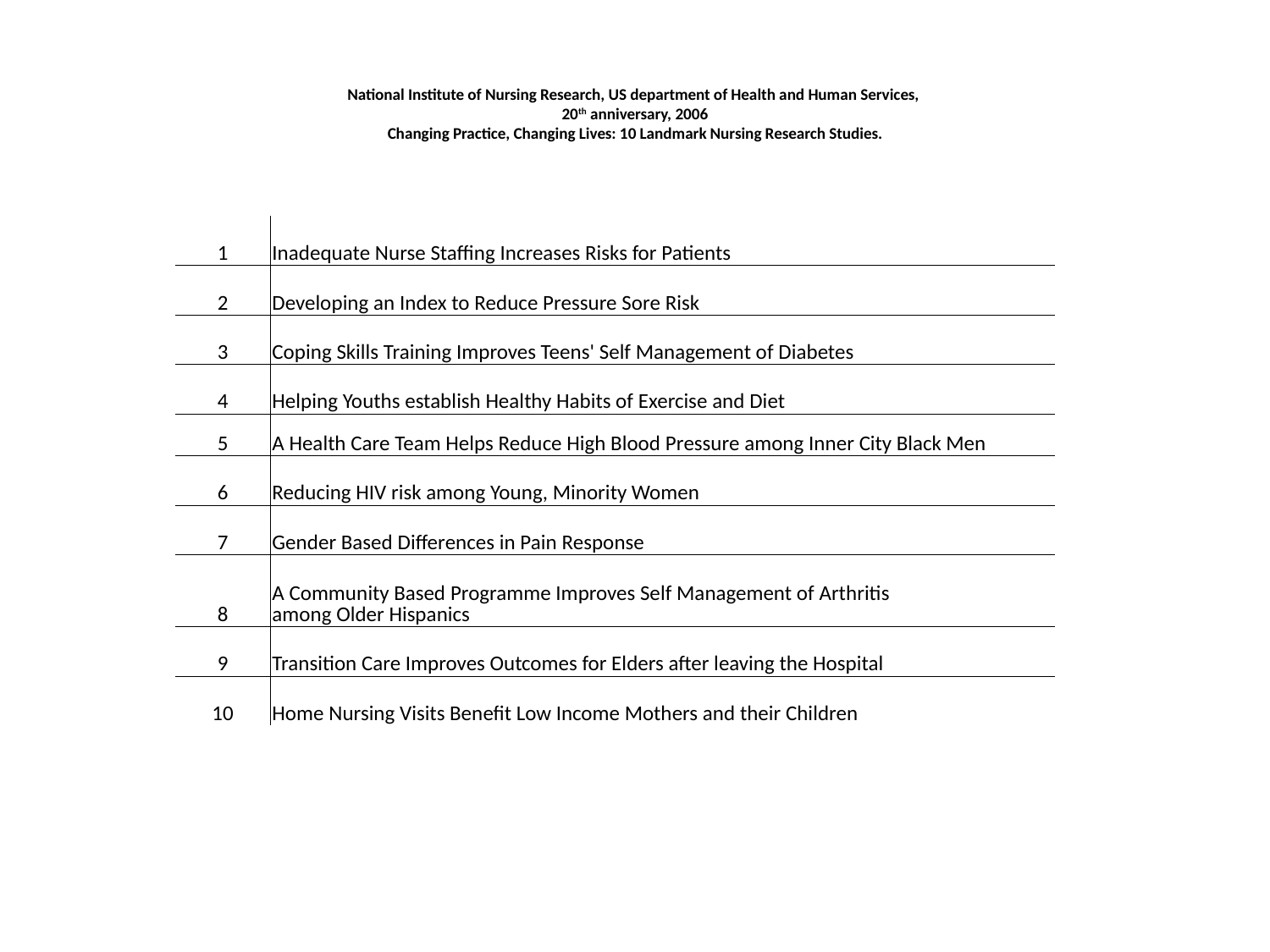

# National Institute of Nursing Research, US department of Health and Human Services, 20th anniversary, 2006 Changing Practice, Changing Lives: 10 Landmark Nursing Research Studies.
| 1 | Inadequate Nurse Staffing Increases Risks for Patients |
| --- | --- |
| 2 | Developing an Index to Reduce Pressure Sore Risk |
| 3 | Coping Skills Training Improves Teens' Self Management of Diabetes |
| 4 | Helping Youths establish Healthy Habits of Exercise and Diet |
| 5 | A Health Care Team Helps Reduce High Blood Pressure among Inner City Black Men |
| 6 | Reducing HIV risk among Young, Minority Women |
| 7 | Gender Based Differences in Pain Response |
| 8 | A Community Based Programme Improves Self Management of Arthritis among Older Hispanics |
| 9 | Transition Care Improves Outcomes for Elders after leaving the Hospital |
| 10 | Home Nursing Visits Benefit Low Income Mothers and their Children |